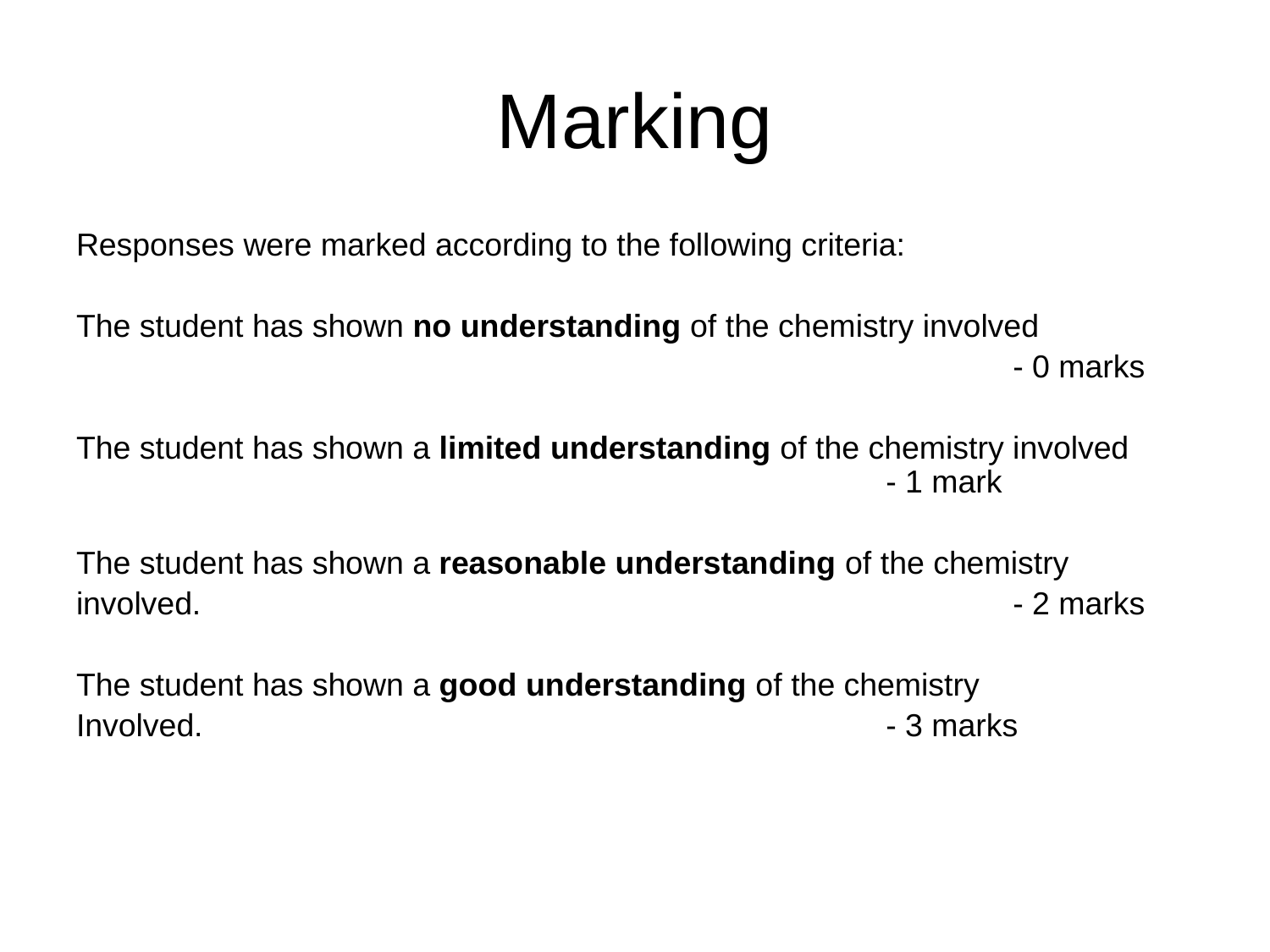

# Marking
Responses were marked according to the following criteria:

The student has shown no understanding of the chemistry involved
								- 0 marks

The student has shown a limited understanding of the chemistry involved							- 1 mark

The student has shown a reasonable understanding of the chemistry
involved.							- 2 marks

The student has shown a good understanding of the chemistry
Involved.						- 3 marks